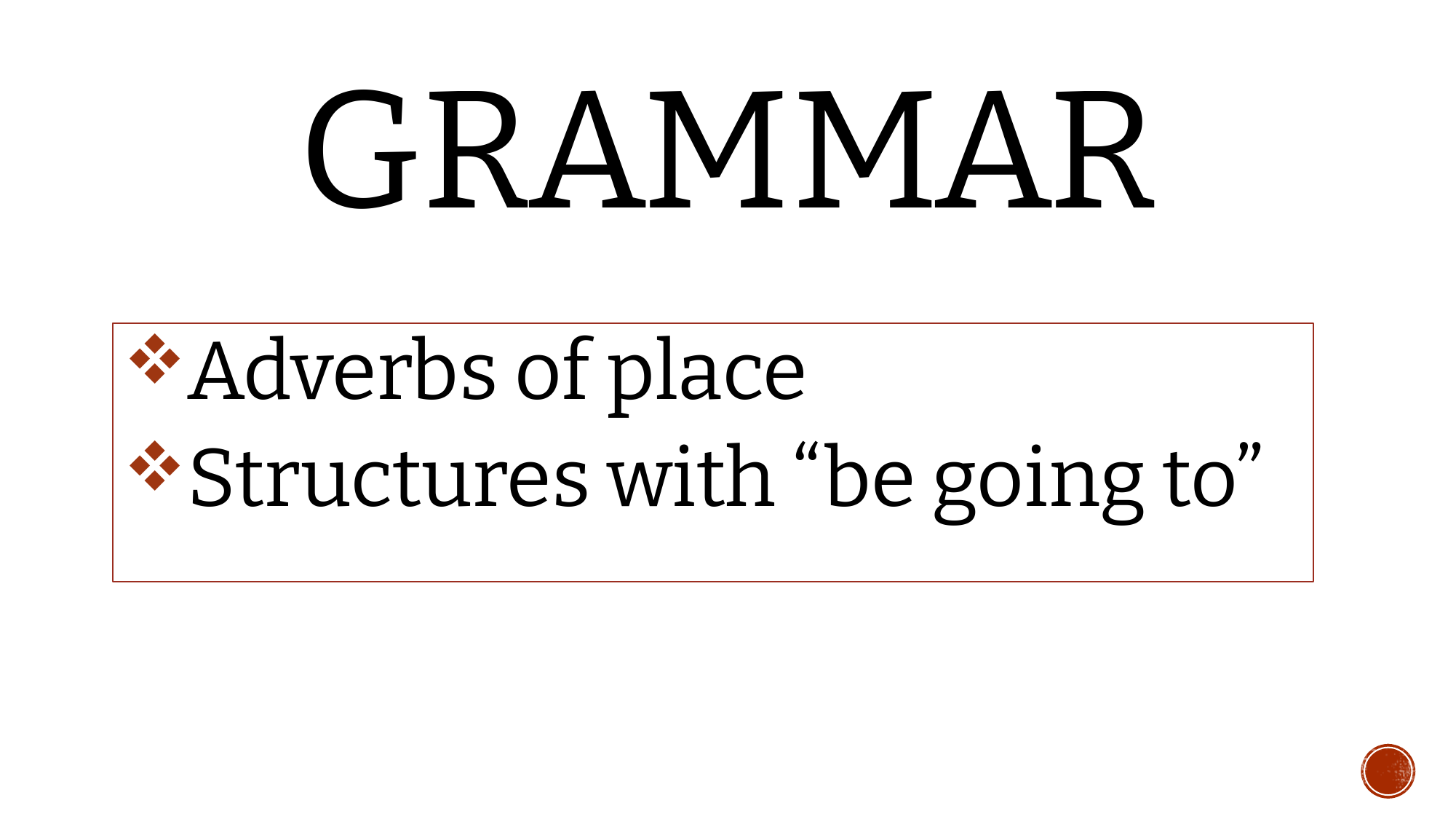

# Grammar
Adverbs of place
Structures with “be going to”